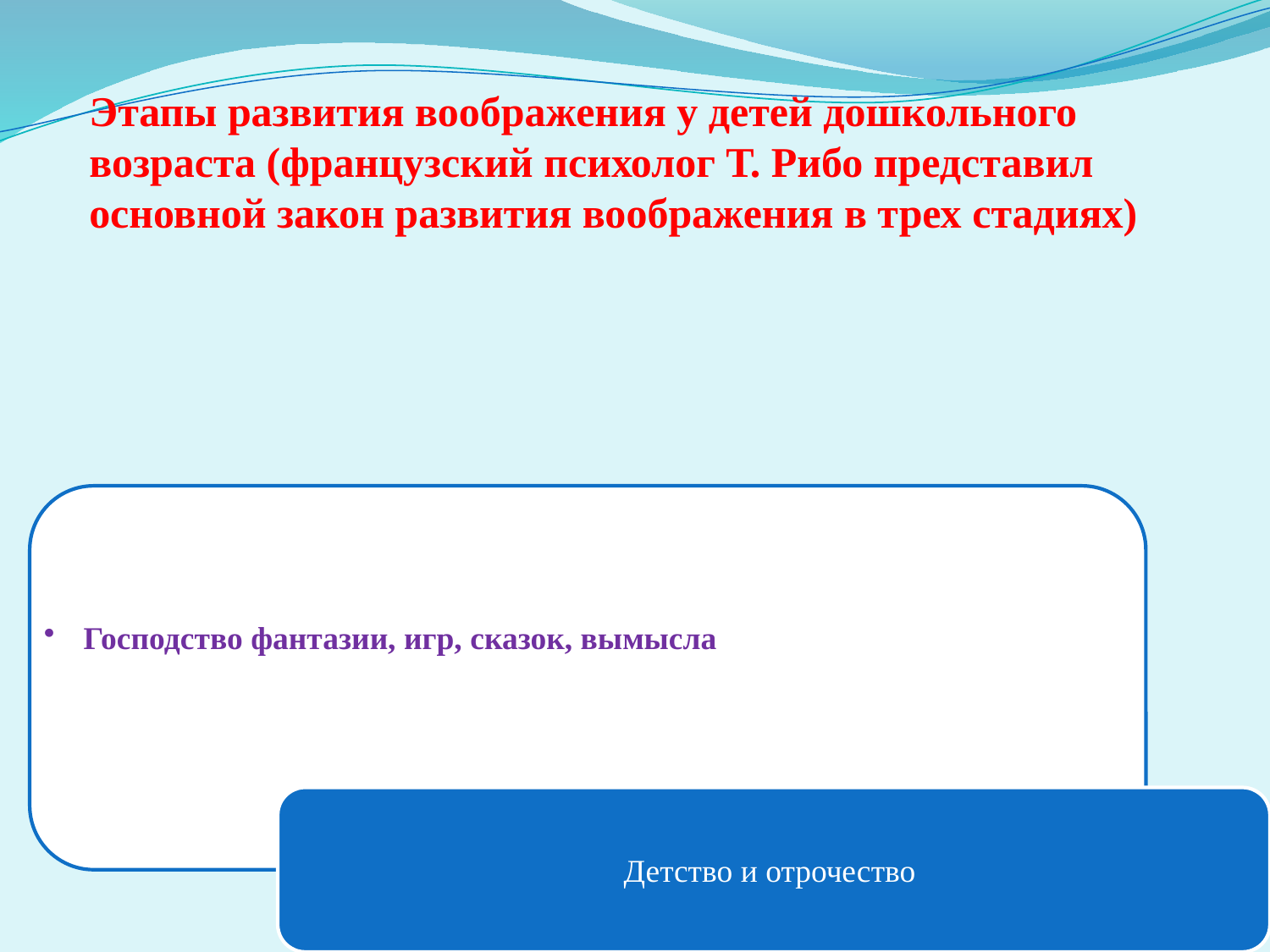

# Этапы развития воображения у детей дошкольного возраста (французский психолог Т. Рибо представил основной закон развития воображения в трех стадиях)
Детство и отрочество
Господство фантазии, игр, сказок, вымысла